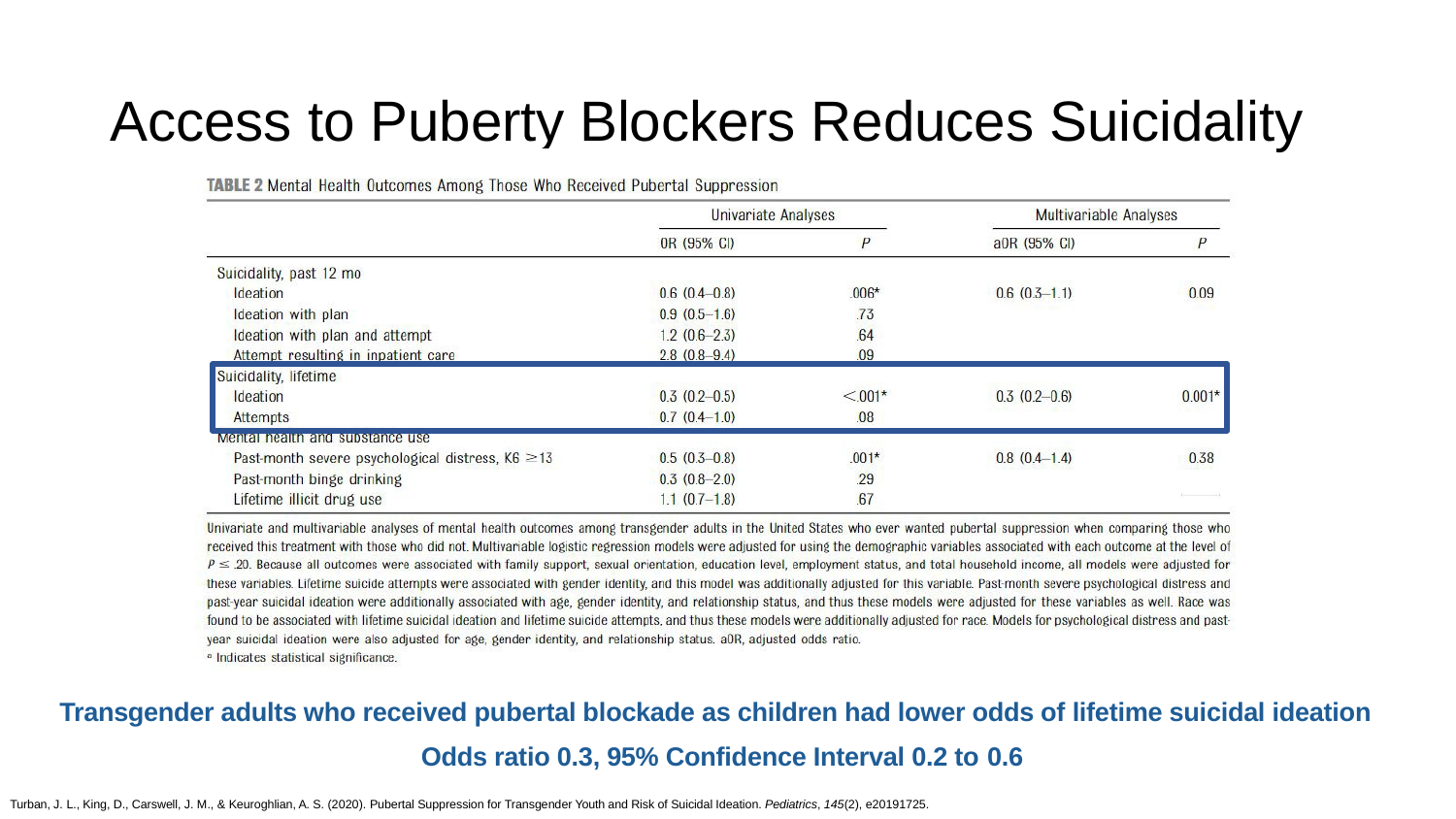

# Access to Puberty Blockers Reduces Suicidality

Transgender adults who received pubertal blockade as children had lower odds of lifetime suicidal ideation  Odds ratio 0.3, 95% Confidence Interval 0.2 to 0.6
Turban, J. L., King, D., Carswell, J. M., & Keuroghlian, A. S. (2020). Pubertal Suppression for Transgender Youth and Risk of Suicidal Ideation. Pediatrics, 145(2), e20191725.